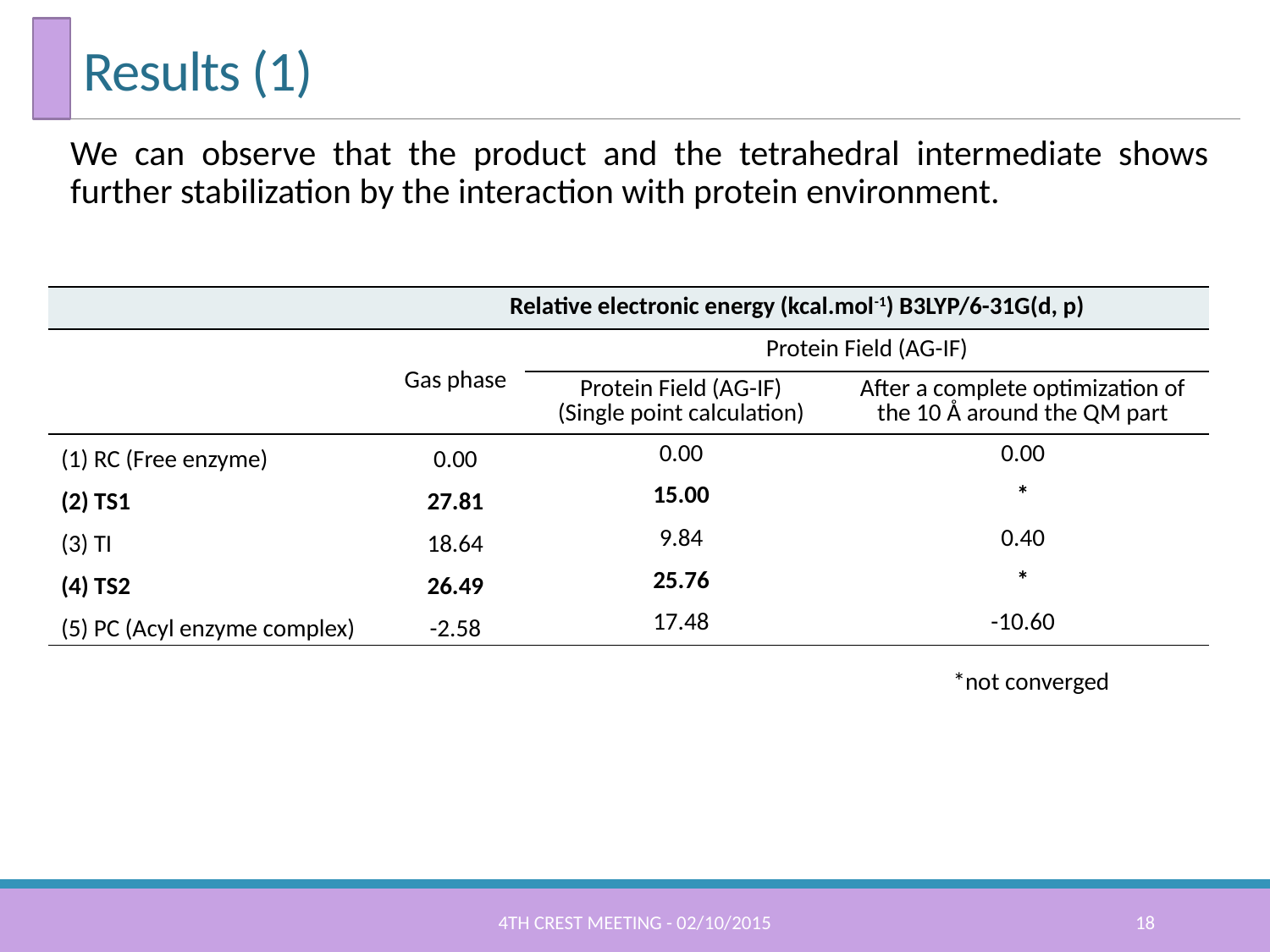

# Results (1)
We can observe that the product and the tetrahedral intermediate shows further stabilization by the interaction with protein environment.
|  | Relative electronic energy (kcal.mol-1) B3LYP/6-31G(d, p) |  |  |
| --- | --- | --- | --- |
|  | Gas phase | Protein Field (AG-IF) |  |
|  |  | Protein Field (AG-IF) (Single point calculation) | After a complete optimization of the 10 Å around the QM part |
| (1) RC (Free enzyme) | 0.00 | 0.00 | 0.00 |
| (2) TS1 | 27.81 | 15.00 | \* |
| (3) TI | 18.64 | 9.84 | 0.40 |
| (4) TS2 | 26.49 | 25.76 | \* |
| (5) PC (Acyl enzyme complex) | -2.58 | 17.48 | -10.60 |
*not converged
4th CREST meeting - 02/10/2015
18